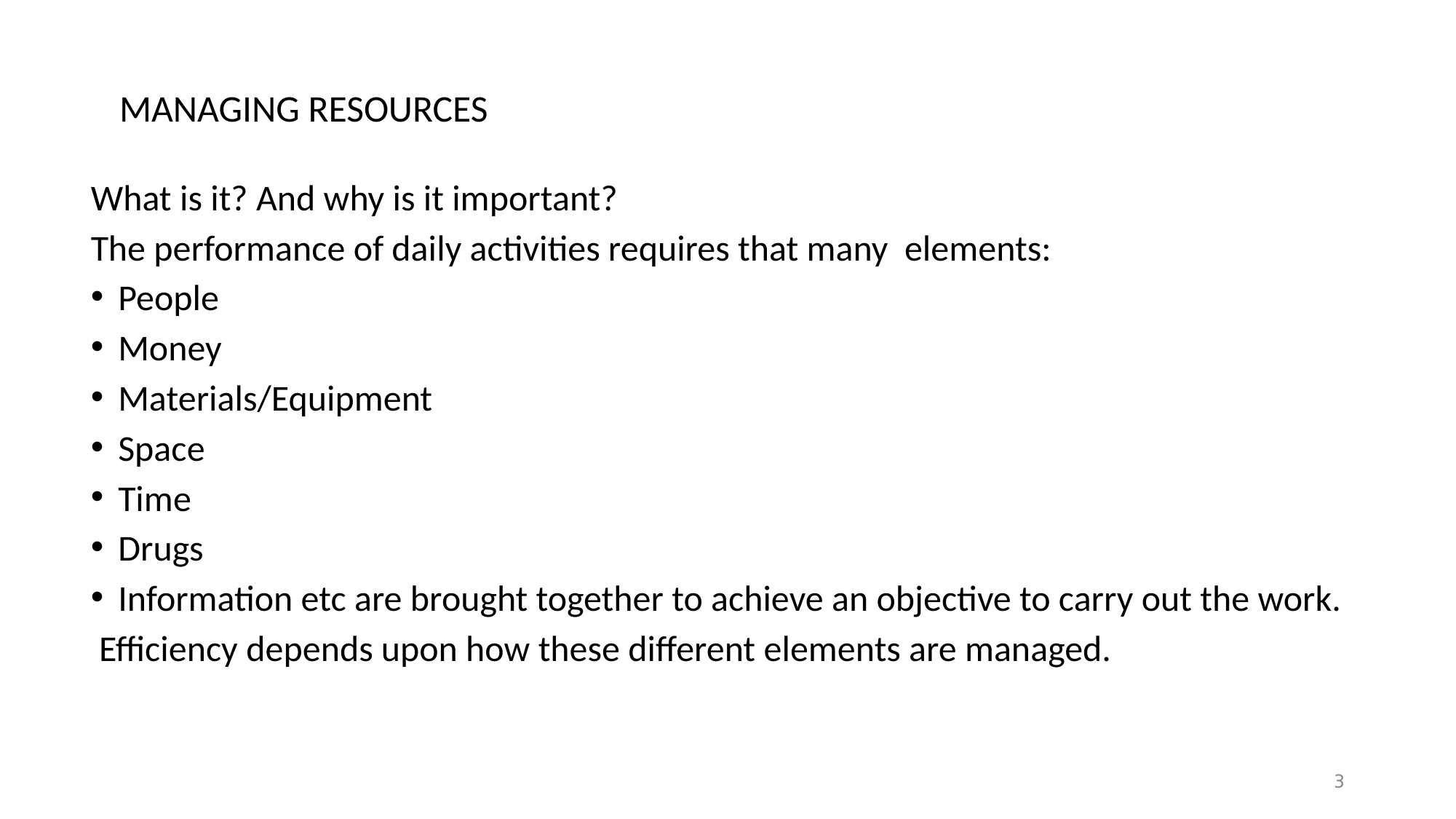

# MANAGING RESOURCES
What is it? And why is it important?
The performance of daily activities requires that many  elements:
People
Money
Materials/Equipment
Space
Time
Drugs
Information etc are brought together to achieve an objective to carry out the work.
 Efficiency depends upon how these different elements are managed.

3